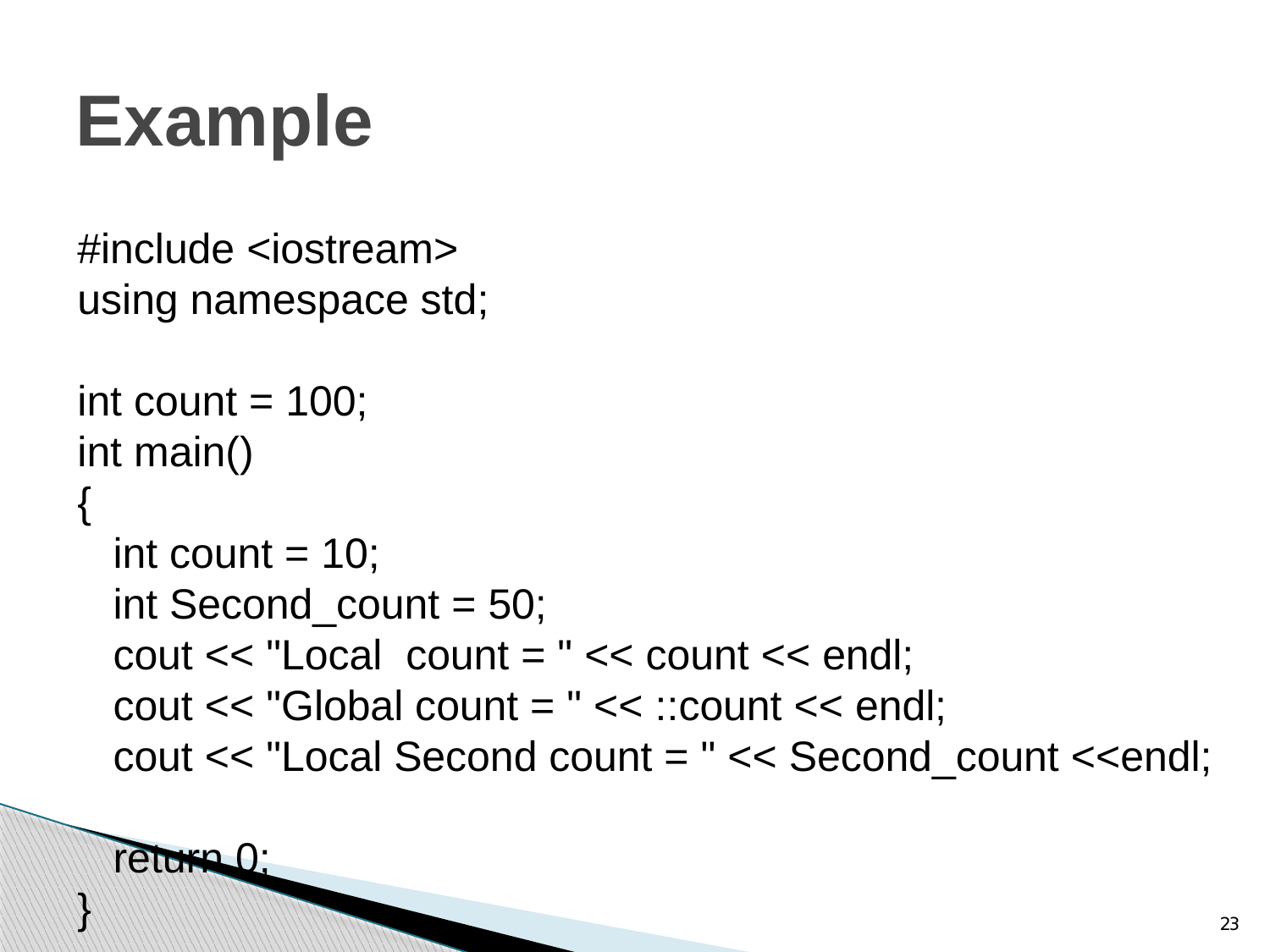

# Example

#include <iostream>
using namespace std;

int count = 100;
int main()
{
   int count = 10;
   int Second_count = 50;
   cout << "Local  count = " << count << endl;
   cout << "Global count = " << ::count << endl;
   cout << "Local Second count = " << Second_count <<endl;

   return 0;
}
23